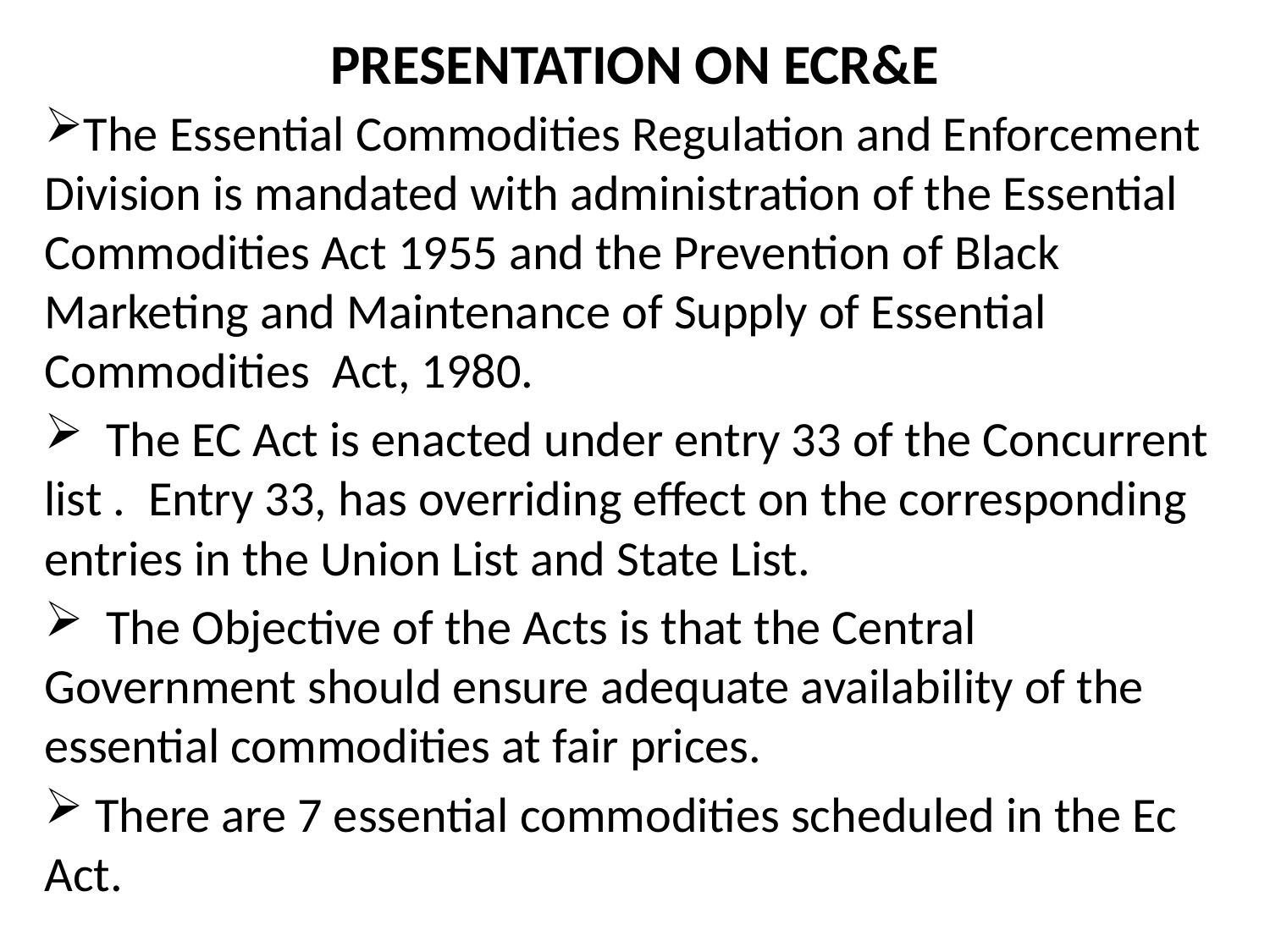

# PRESENTATION ON ECR&E
The Essential Commodities Regulation and Enforcement Division is mandated with administration of the Essential Commodities Act 1955 and the Prevention of Black Marketing and Maintenance of Supply of Essential Commodities  Act, 1980.
  The EC Act is enacted under entry 33 of the Concurrent list .  Entry 33, has overriding effect on the corresponding entries in the Union List and State List.
  The Objective of the Acts is that the Central Government should ensure adequate availability of the essential commodities at fair prices.
 There are 7 essential commodities scheduled in the Ec Act.